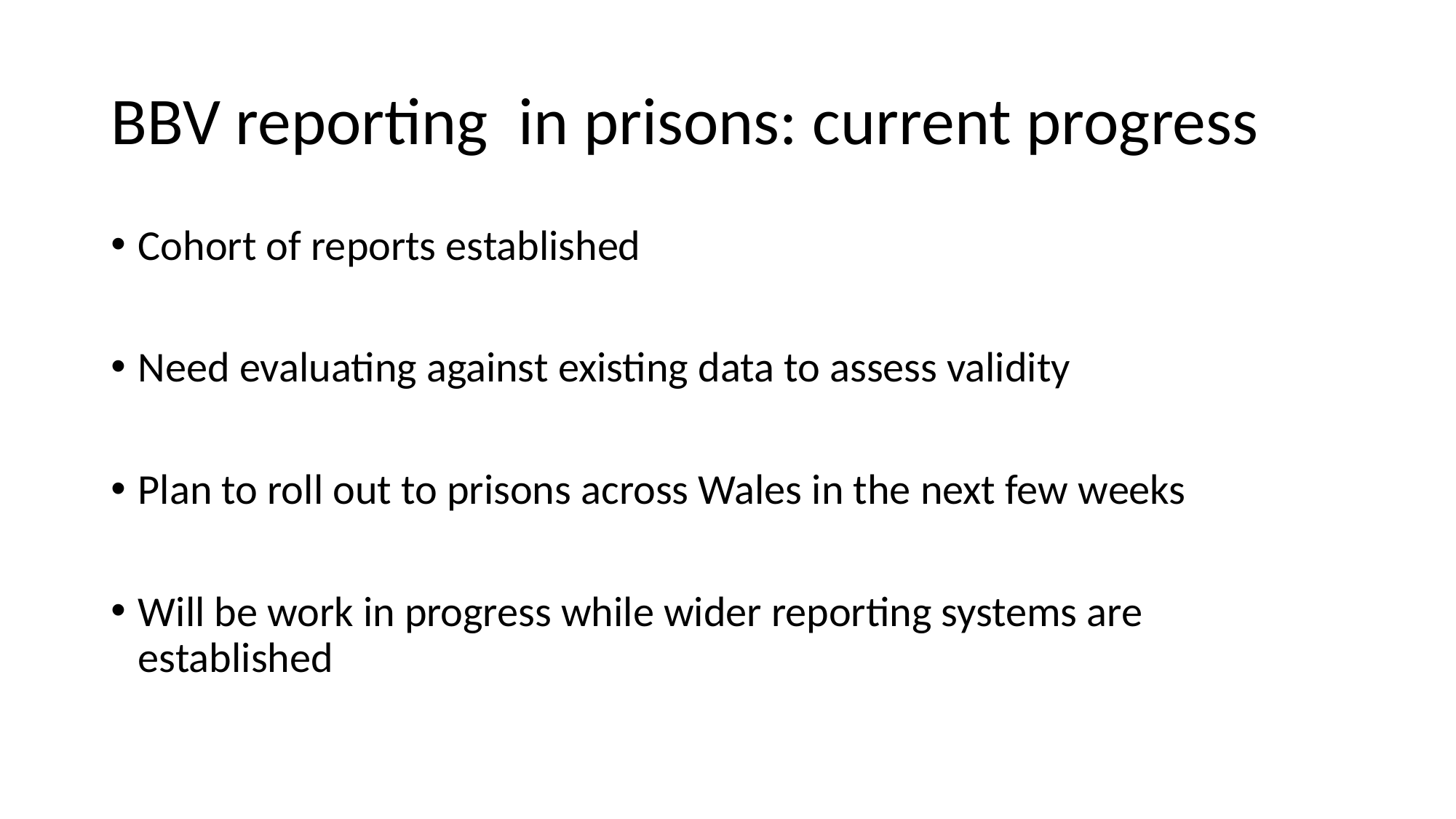

# BBV reporting  in prisons: current progress
Cohort of reports established

Need evaluating against existing data to assess validity

Plan to roll out to prisons across Wales in the next few weeks

Will be work in progress while wider reporting systems are established